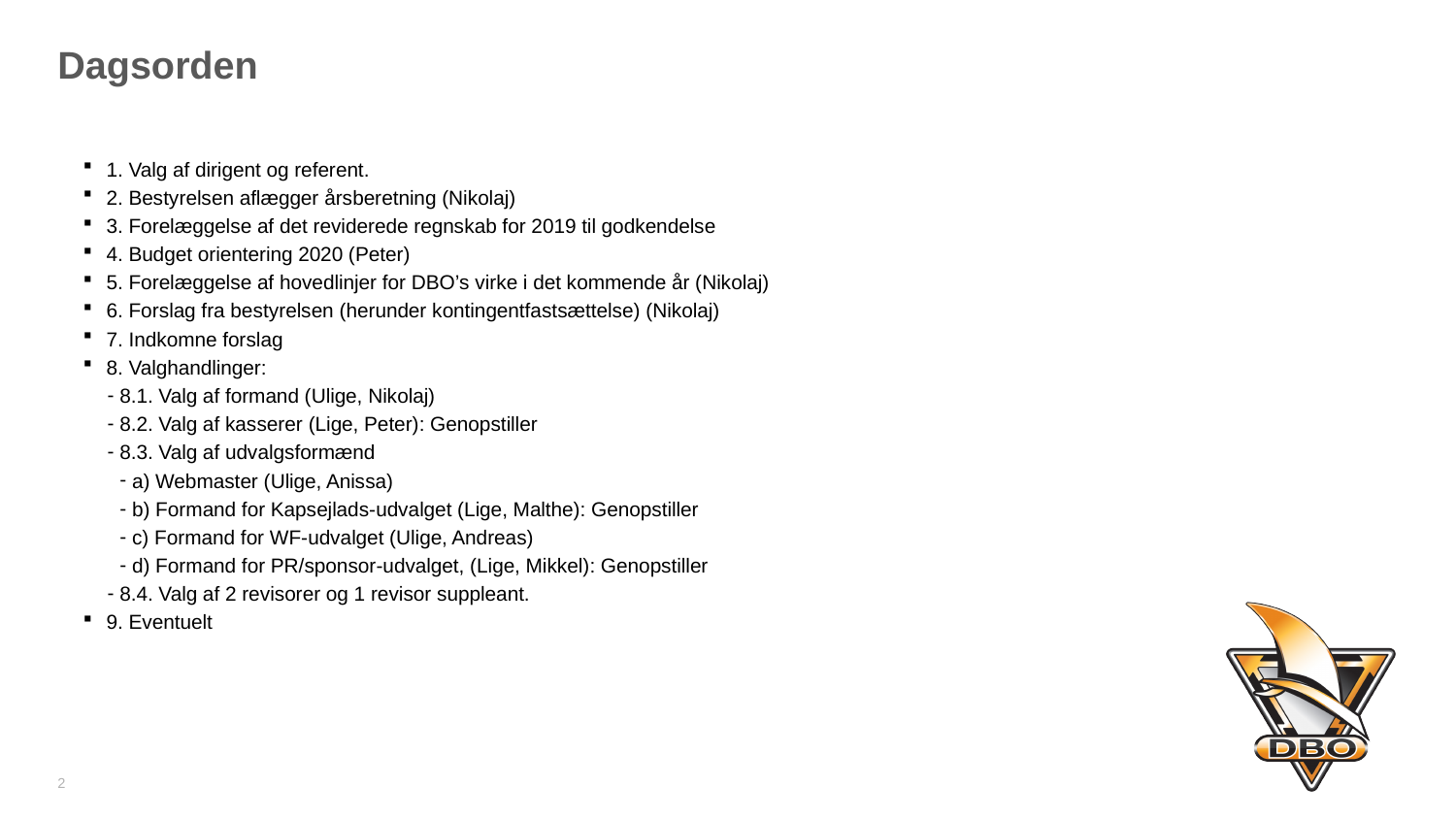

# Dagsorden
1. Valg af dirigent og referent.
2. Bestyrelsen aflægger årsberetning (Nikolaj)
3. Forelæggelse af det reviderede regnskab for 2019 til godkendelse
4. Budget orientering 2020 (Peter)
5. Forelæggelse af hovedlinjer for DBO’s virke i det kommende år (Nikolaj)
6. Forslag fra bestyrelsen (herunder kontingentfastsættelse) (Nikolaj)
7. Indkomne forslag
8. Valghandlinger:
8.1. Valg af formand (Ulige, Nikolaj)
8.2. Valg af kasserer (Lige, Peter): Genopstiller
8.3. Valg af udvalgsformænd
a) Webmaster (Ulige, Anissa)
b) Formand for Kapsejlads-udvalget (Lige, Malthe): Genopstiller
c) Formand for WF-udvalget (Ulige, Andreas)
d) Formand for PR/sponsor-udvalget, (Lige, Mikkel): Genopstiller
8.4. Valg af 2 revisorer og 1 revisor suppleant.
9. Eventuelt

2